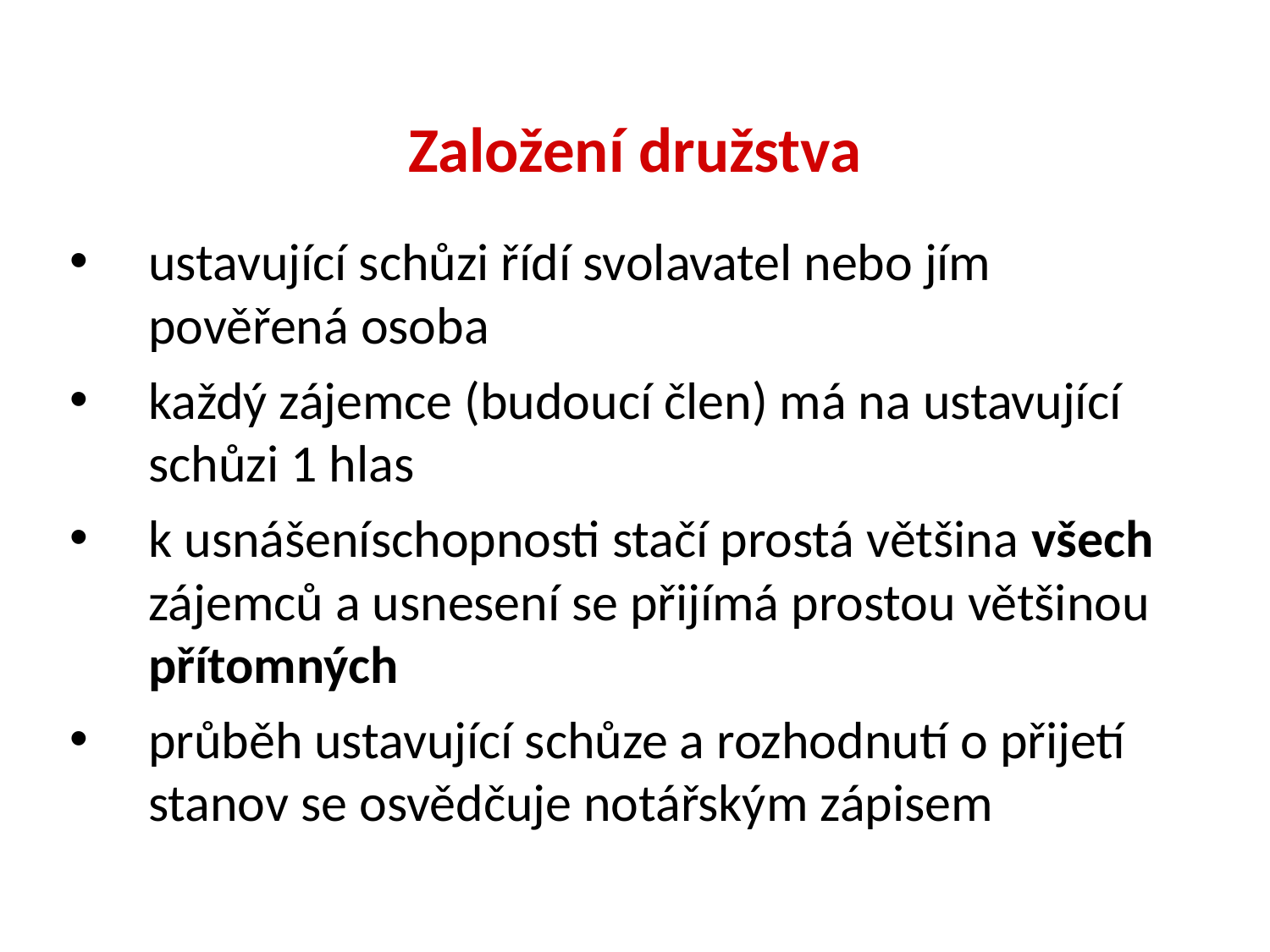

Založení družstva
ustavující schůzi řídí svolavatel nebo jím pověřená osoba
každý zájemce (budoucí člen) má na ustavující schůzi 1 hlas
k usnášeníschopnosti stačí prostá většina všech zájemců a usnesení se přijímá prostou většinou přítomných
průběh ustavující schůze a rozhodnutí o přijetí stanov se osvědčuje notářským zápisem
8